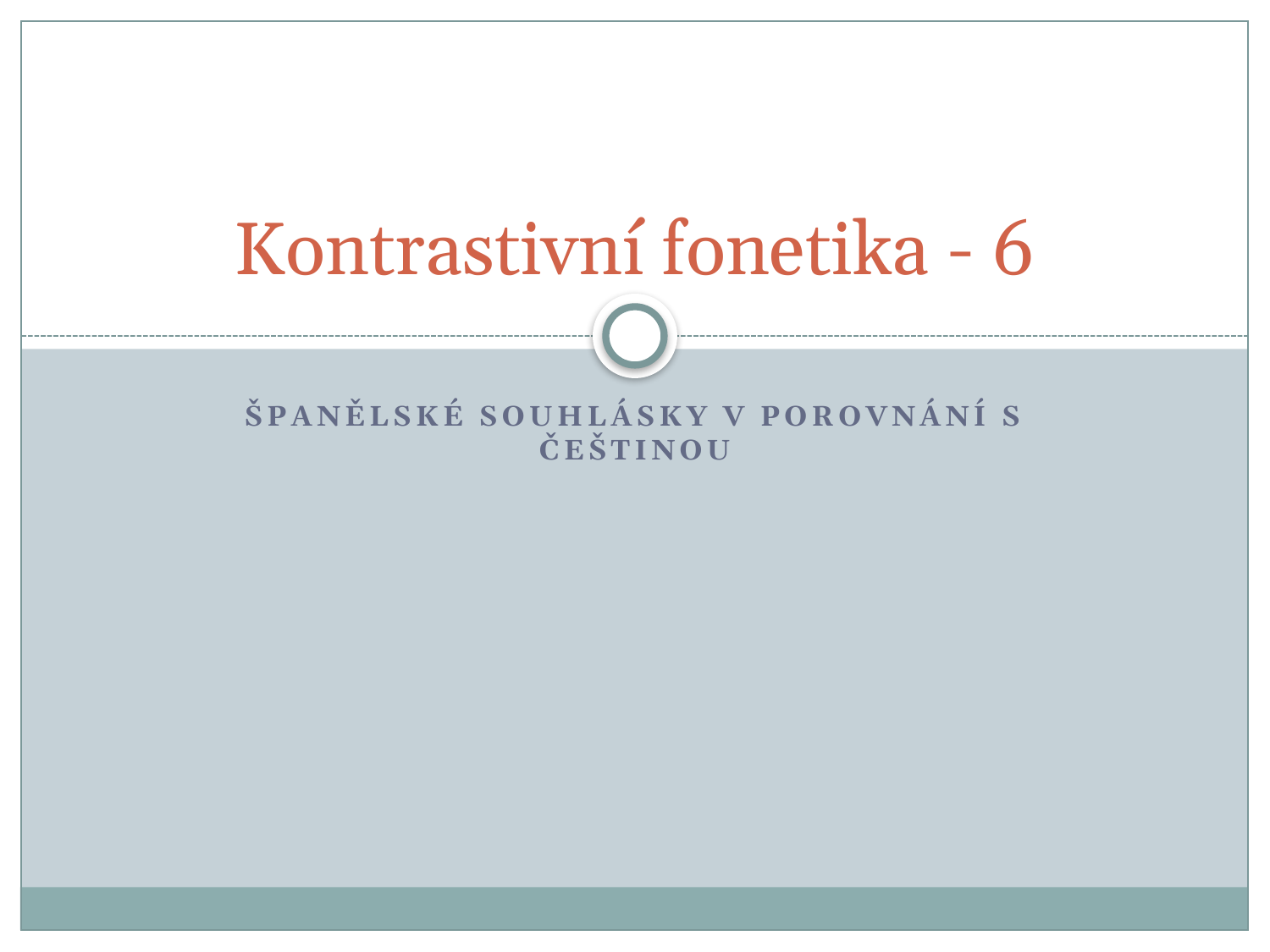

# Kontrastivní fonetika - 6
Španělské souhlásky v porovnání s češtinou